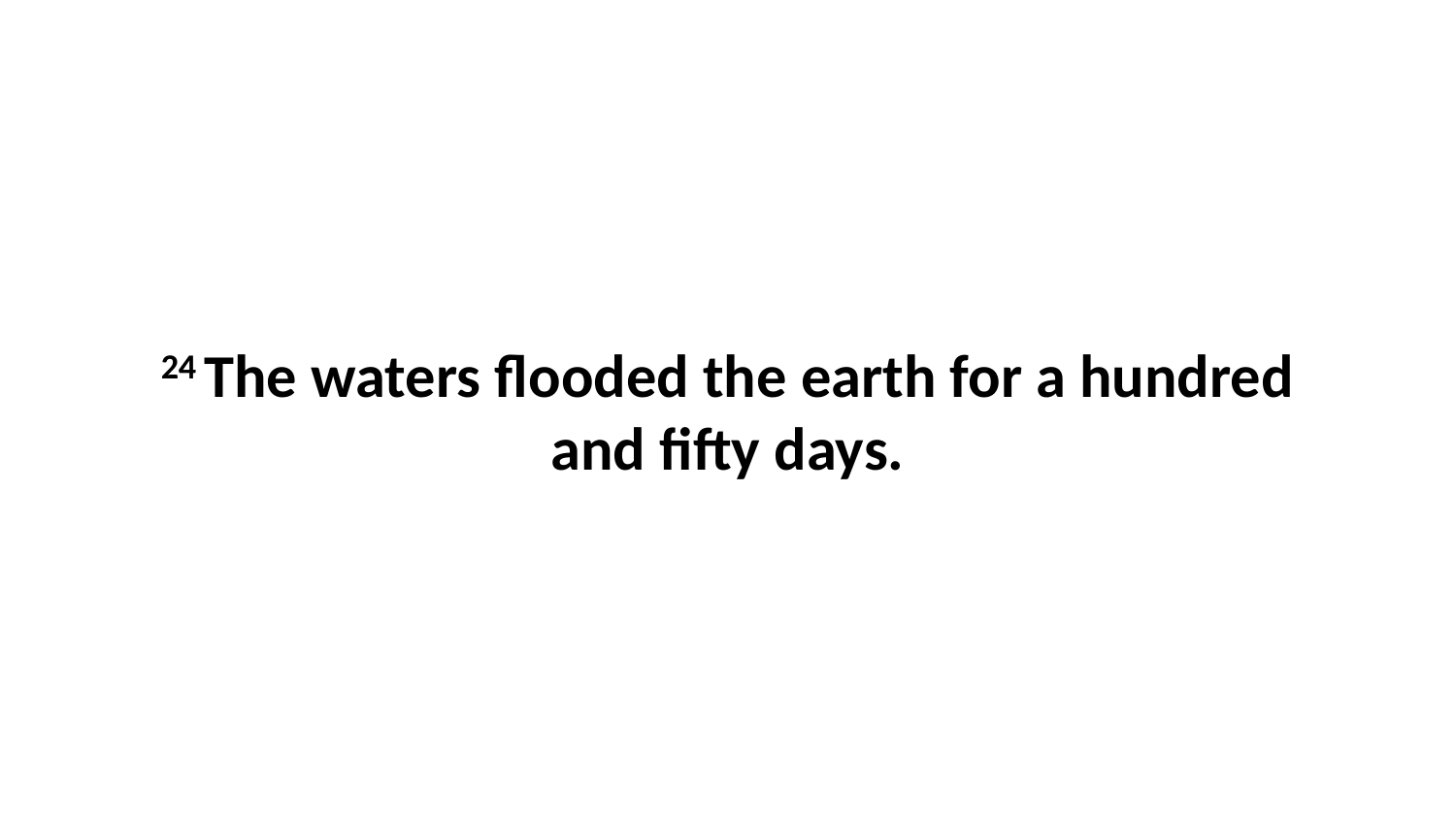

24 The waters flooded the earth for a hundred and fifty days.